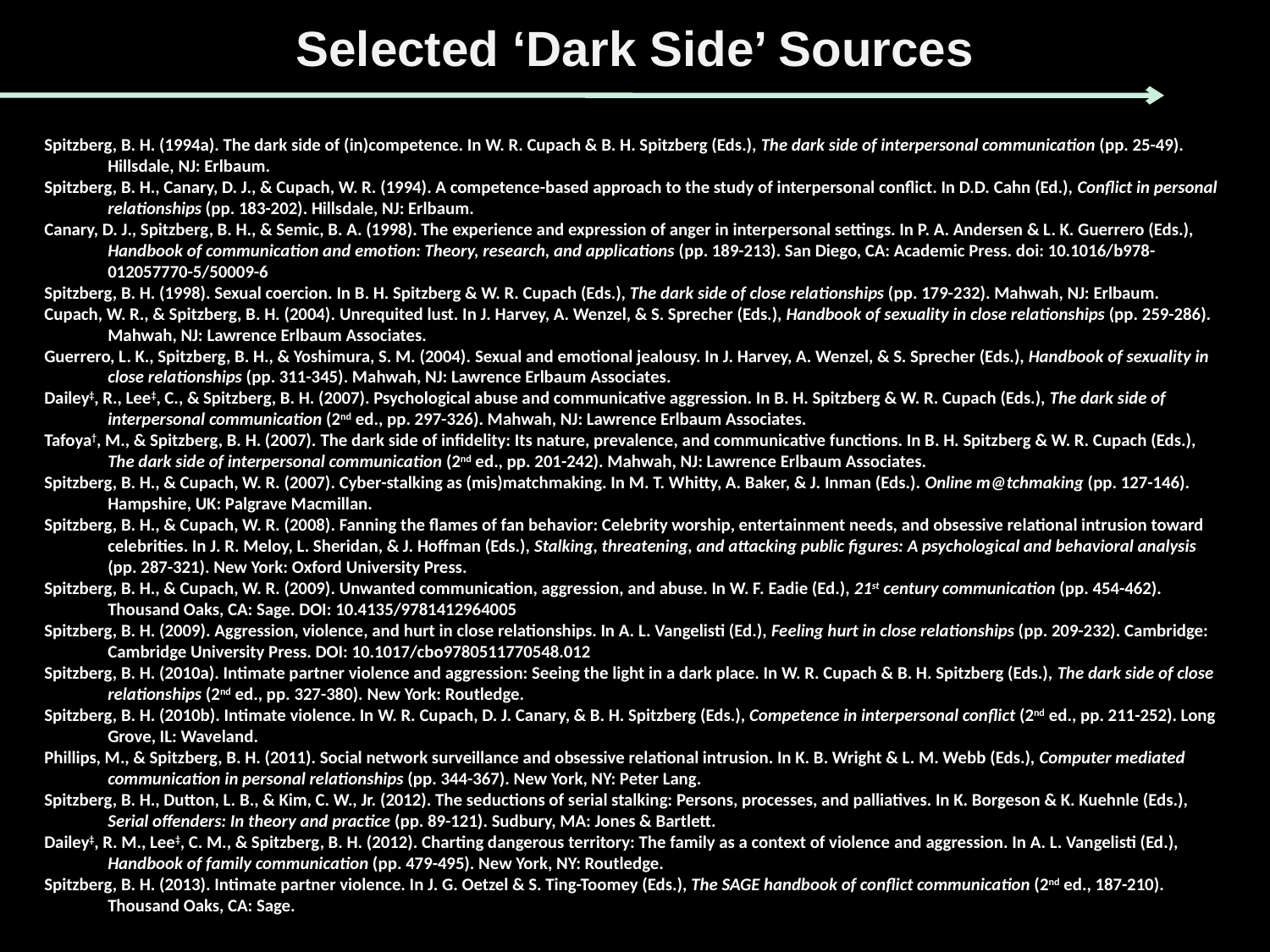

Selected ‘Dark Side’ Sources
Spitzberg, B. H. (1994a). The dark side of (in)competence. In W. R. Cupach & B. H. Spitzberg (Eds.), The dark side of interpersonal communication (pp. 25-49). Hillsdale, NJ: Erlbaum.
Spitzberg, B. H., Canary, D. J., & Cupach, W. R. (1994). A competence-based approach to the study of interpersonal conflict. In D.D. Cahn (Ed.), Conflict in personal relationships (pp. 183-202). Hillsdale, NJ: Erlbaum.
Canary, D. J., Spitzberg, B. H., & Semic, B. A. (1998). The experience and expression of anger in interpersonal settings. In P. A. Andersen & L. K. Guerrero (Eds.), Handbook of communication and emotion: Theory, research, and applications (pp. 189-213). San Diego, CA: Academic Press. doi: 10.1016/b978-012057770-5/50009-6
Spitzberg, B. H. (1998). Sexual coercion. In B. H. Spitzberg & W. R. Cupach (Eds.), The dark side of close relationships (pp. 179-232). Mahwah, NJ: Erlbaum.
Cupach, W. R., & Spitzberg, B. H. (2004). Unrequited lust. In J. Harvey, A. Wenzel, & S. Sprecher (Eds.), Handbook of sexuality in close relationships (pp. 259-286). Mahwah, NJ: Lawrence Erlbaum Associates.
Guerrero, L. K., Spitzberg, B. H., & Yoshimura, S. M. (2004). Sexual and emotional jealousy. In J. Harvey, A. Wenzel, & S. Sprecher (Eds.), Handbook of sexuality in close relationships (pp. 311-345). Mahwah, NJ: Lawrence Erlbaum Associates.
Dailey‡, R., Lee‡, C., & Spitzberg, B. H. (2007). Psychological abuse and communicative aggression. In B. H. Spitzberg & W. R. Cupach (Eds.), The dark side of interpersonal communication (2nd ed., pp. 297-326). Mahwah, NJ: Lawrence Erlbaum Associates.
Tafoya†, M., & Spitzberg, B. H. (2007). The dark side of infidelity: Its nature, prevalence, and communicative functions. In B. H. Spitzberg & W. R. Cupach (Eds.), The dark side of interpersonal communication (2nd ed., pp. 201-242). Mahwah, NJ: Lawrence Erlbaum Associates.
Spitzberg, B. H., & Cupach, W. R. (2007). Cyber-stalking as (mis)matchmaking. In M. T. Whitty, A. Baker, & J. Inman (Eds.). Online m@tchmaking (pp. 127-146). Hampshire, UK: Palgrave Macmillan.
Spitzberg, B. H., & Cupach, W. R. (2008). Fanning the flames of fan behavior: Celebrity worship, entertainment needs, and obsessive relational intrusion toward celebrities. In J. R. Meloy, L. Sheridan, & J. Hoffman (Eds.), Stalking, threatening, and attacking public figures: A psychological and behavioral analysis (pp. 287-321). New York: Oxford University Press.
Spitzberg, B. H., & Cupach, W. R. (2009). Unwanted communication, aggression, and abuse. In W. F. Eadie (Ed.), 21st century communication (pp. 454-462). Thousand Oaks, CA: Sage. DOI: 10.4135/9781412964005
Spitzberg, B. H. (2009). Aggression, violence, and hurt in close relationships. In A. L. Vangelisti (Ed.), Feeling hurt in close relationships (pp. 209-232). Cambridge: Cambridge University Press. DOI: 10.1017/cbo9780511770548.012
Spitzberg, B. H. (2010a). Intimate partner violence and aggression: Seeing the light in a dark place. In W. R. Cupach & B. H. Spitzberg (Eds.), The dark side of close relationships (2nd ed., pp. 327-380). New York: Routledge.
Spitzberg, B. H. (2010b). Intimate violence. In W. R. Cupach, D. J. Canary, & B. H. Spitzberg (Eds.), Competence in interpersonal conflict (2nd ed., pp. 211-252). Long Grove, IL: Waveland.
Phillips, M., & Spitzberg, B. H. (2011). Social network surveillance and obsessive relational intrusion. In K. B. Wright & L. M. Webb (Eds.), Computer mediated communication in personal relationships (pp. 344-367). New York, NY: Peter Lang.
Spitzberg, B. H., Dutton, L. B., & Kim, C. W., Jr. (2012). The seductions of serial stalking: Persons, processes, and palliatives. In K. Borgeson & K. Kuehnle (Eds.), Serial offenders: In theory and practice (pp. 89-121). Sudbury, MA: Jones & Bartlett.
Dailey‡, R. M., Lee‡, C. M., & Spitzberg, B. H. (2012). Charting dangerous territory: The family as a context of violence and aggression. In A. L. Vangelisti (Ed.), Handbook of family communication (pp. 479-495). New York, NY: Routledge.
Spitzberg, B. H. (2013). Intimate partner violence. In J. G. Oetzel & S. Ting-Toomey (Eds.), The SAGE handbook of conflict communication (2nd ed., 187-210). Thousand Oaks, CA: Sage.